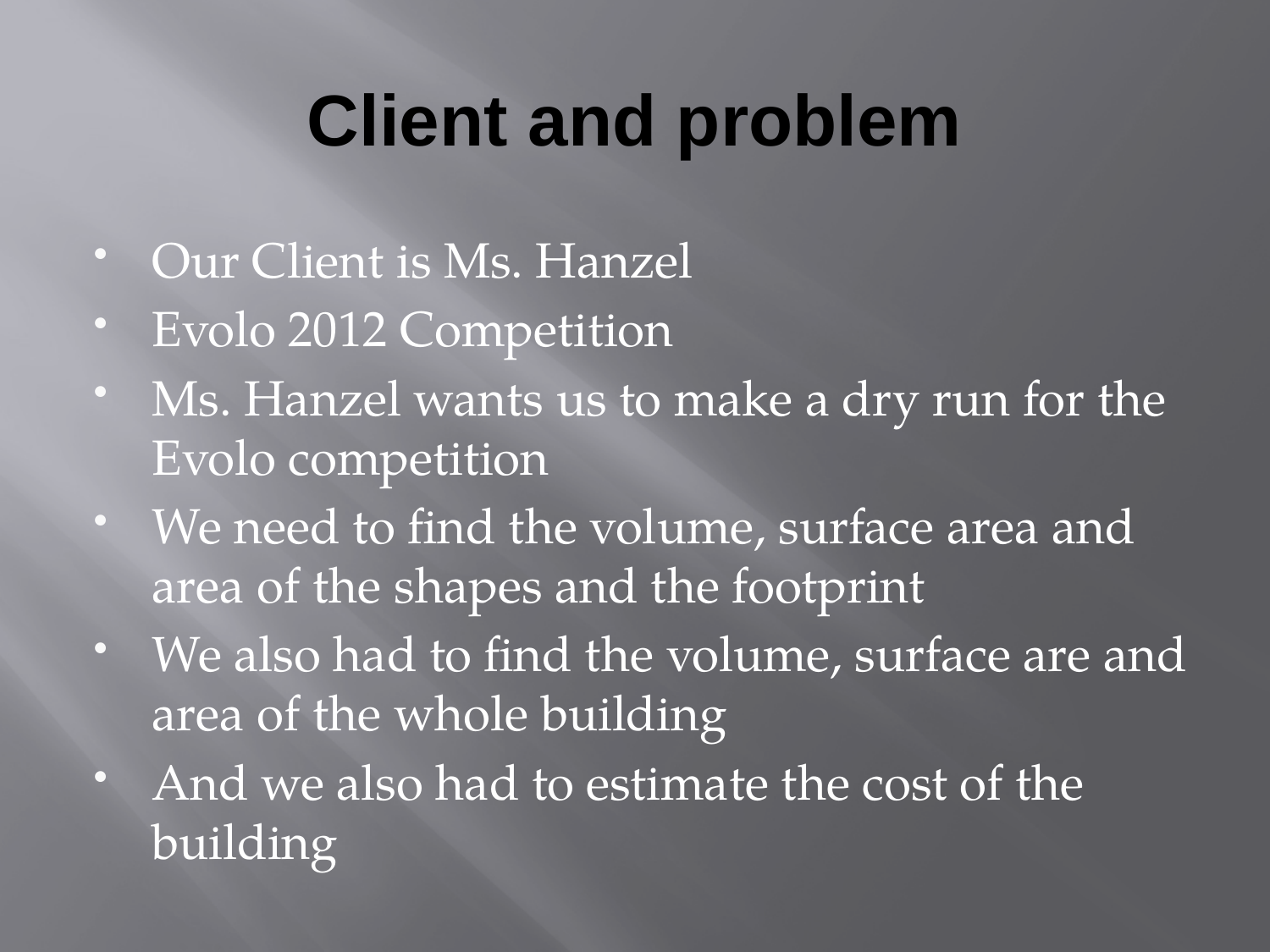

# Client and problem
Our Client is Ms. Hanzel
Evolo 2012 Competition
Ms. Hanzel wants us to make a dry run for the Evolo competition
We need to find the volume, surface area and area of the shapes and the footprint
We also had to find the volume, surface are and area of the whole building
And we also had to estimate the cost of the building